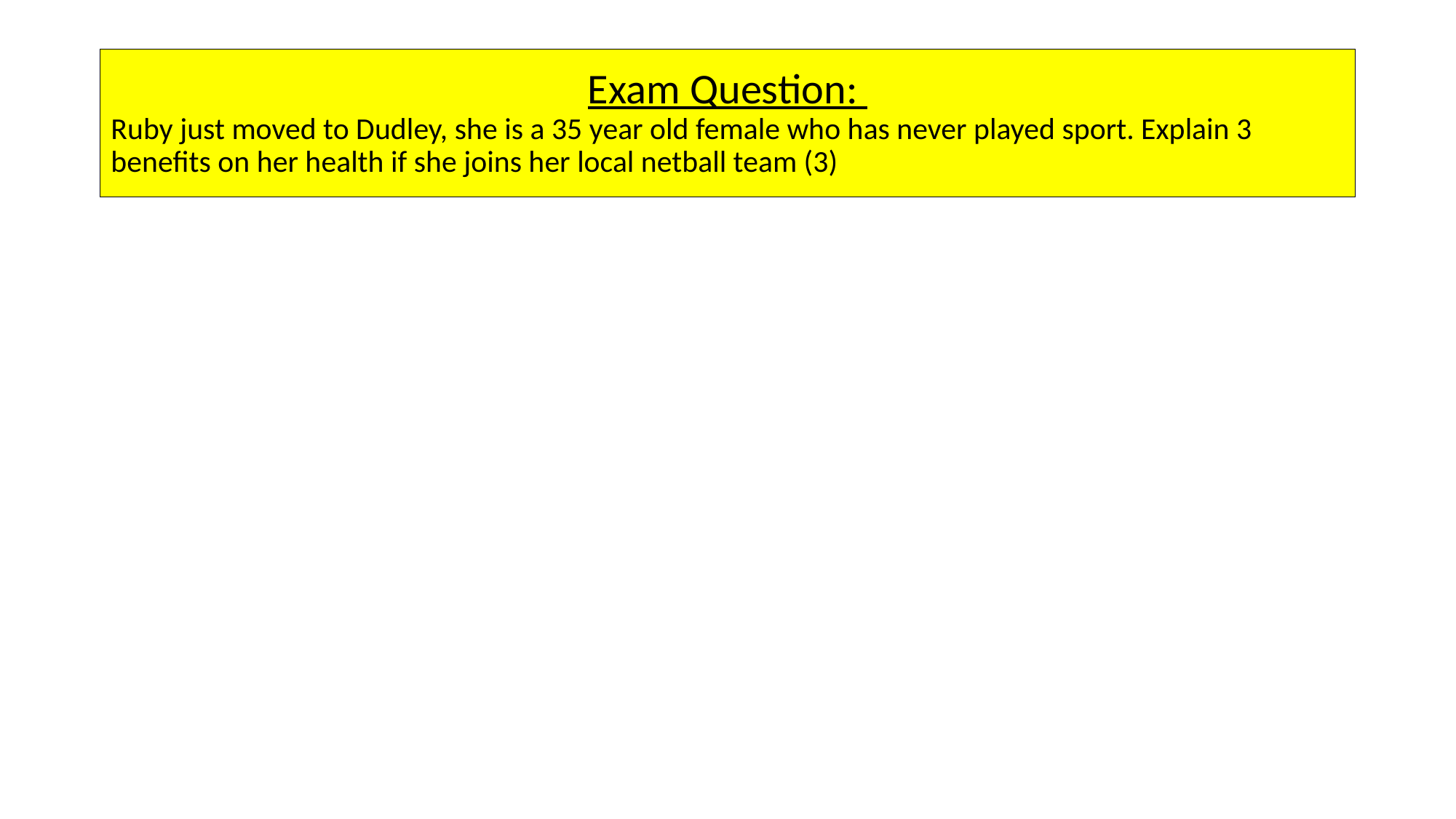

# Exam Question:
Ruby just moved to Dudley, she is a 35 year old female who has never played sport. Explain 3 benefits on her health if she joins her local netball team (3)